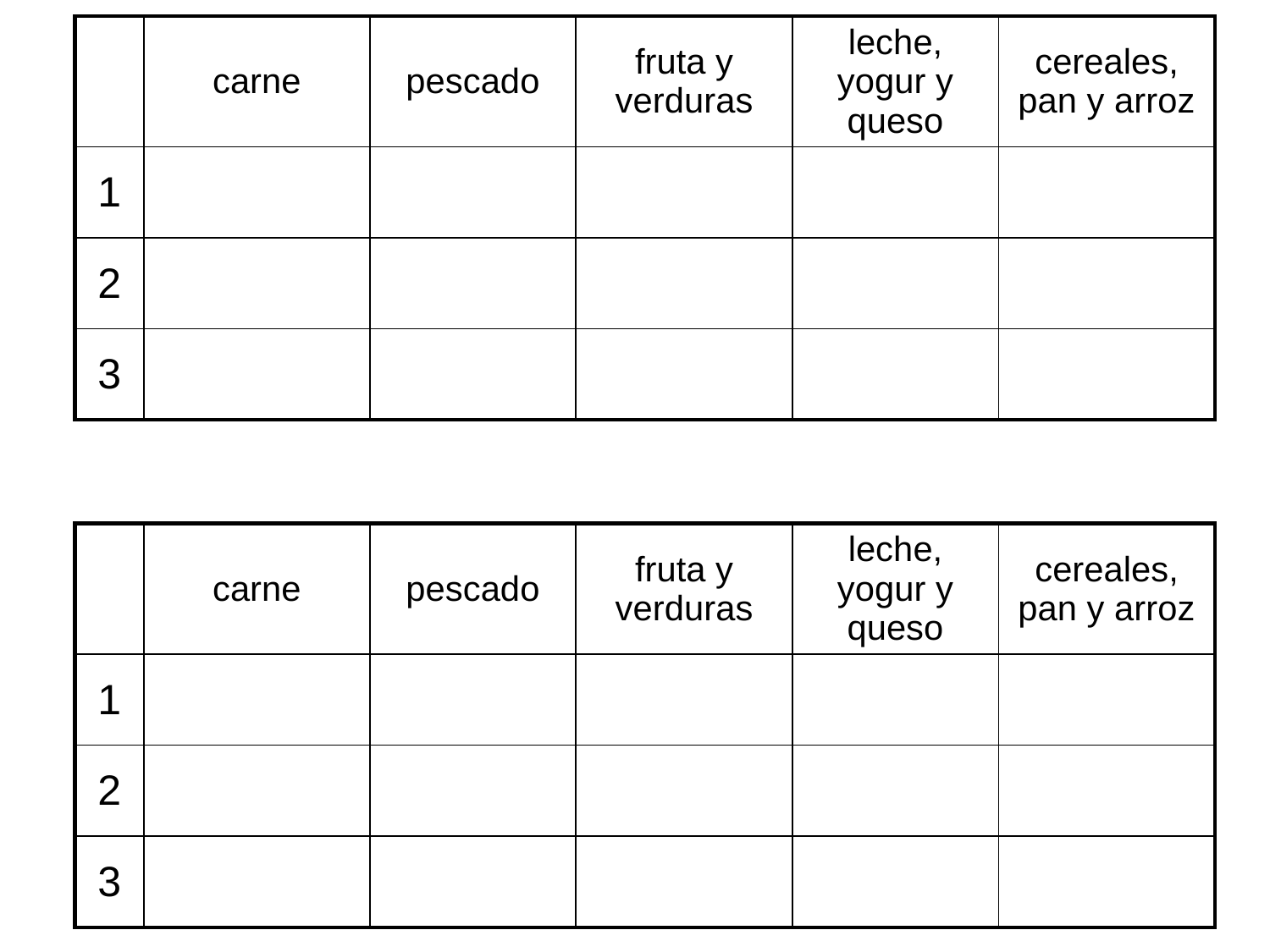

|  | carne | pescado | fruta y verduras | leche, yogur y queso | cereales, pan y arroz |
| --- | --- | --- | --- | --- | --- |
| 1 |  |  |  |  |  |
| 2 |  |  |  |  |  |
| 3 |  |  |  |  |  |
|  | carne | pescado | fruta y verduras | leche, yogur y queso | cereales, pan y arroz |
| --- | --- | --- | --- | --- | --- |
| 1 |  |  |  |  |  |
| 2 |  |  |  |  |  |
| 3 |  |  |  |  |  |